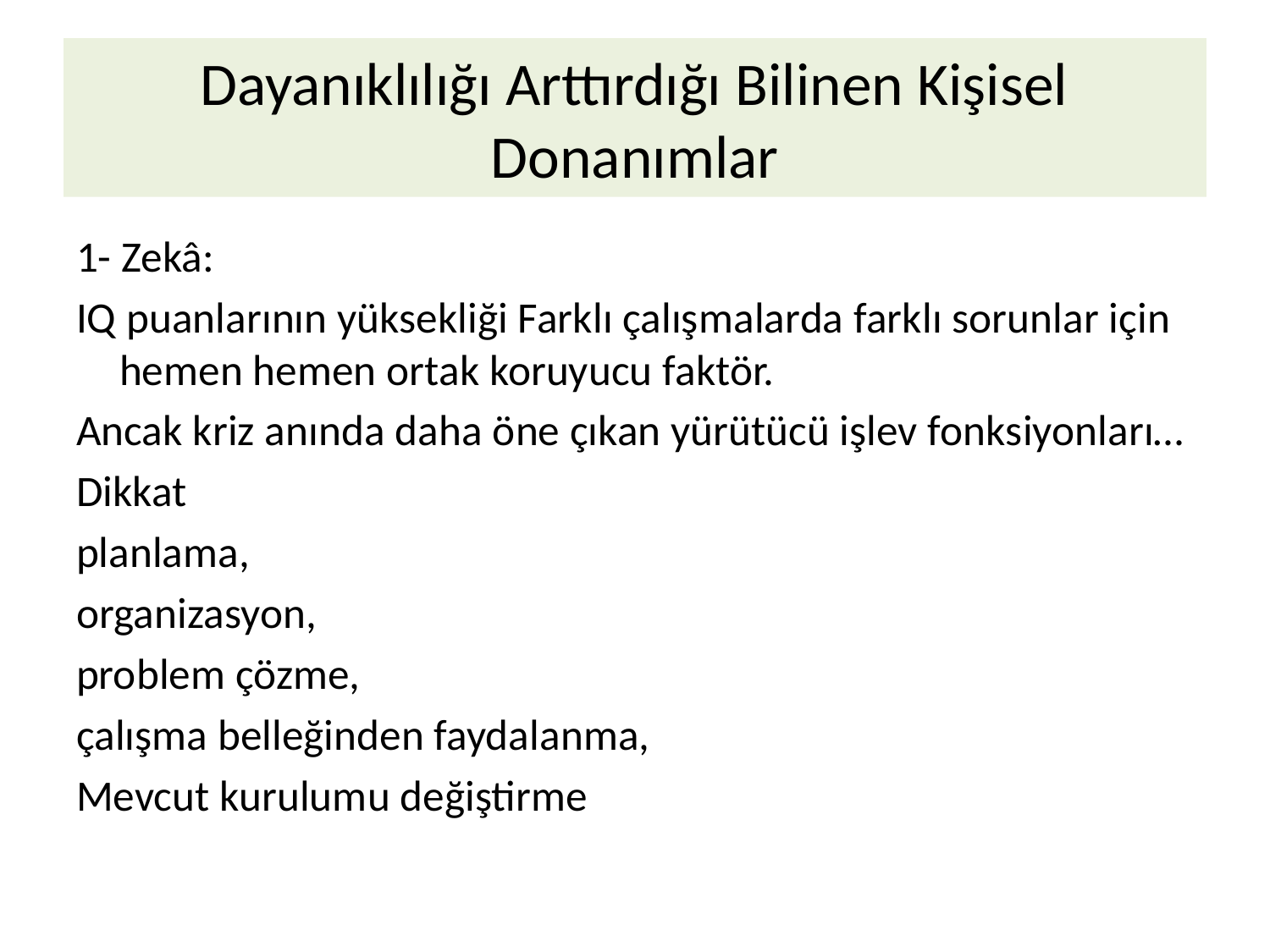

# Dayanıklılığı Arttırdığı Bilinen Kişisel Donanımlar
1- Zekâ:
IQ puanlarının yüksekliği Farklı çalışmalarda farklı sorunlar için hemen hemen ortak koruyucu faktör.
Ancak kriz anında daha öne çıkan yürütücü işlev fonksiyonları…
Dikkat
planlama,
organizasyon,
problem çözme,
çalışma belleğinden faydalanma,
Mevcut kurulumu değiştirme